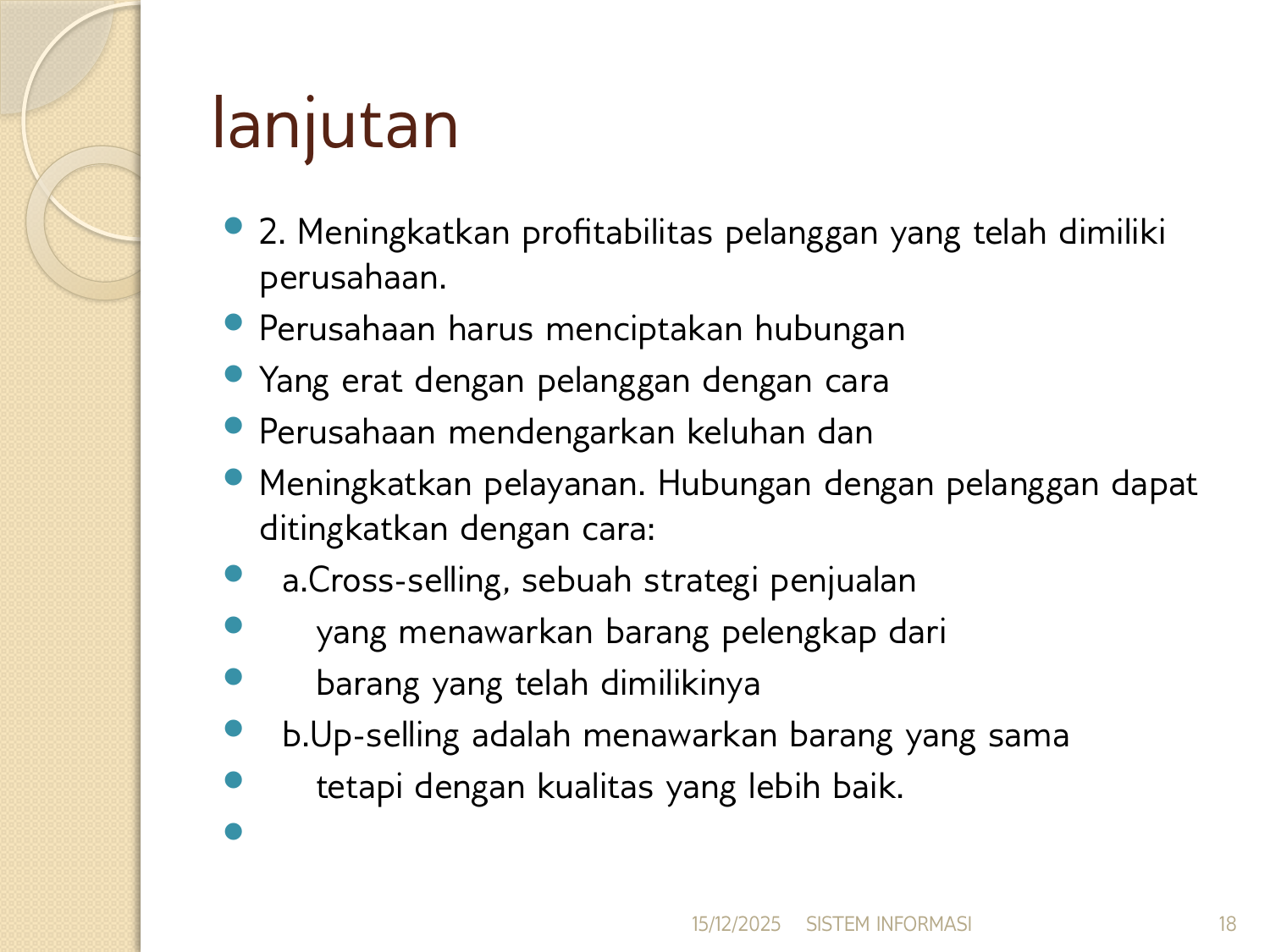

# lanjutan
2. Meningkatkan profitabilitas pelanggan yang telah dimiliki perusahaan.
Perusahaan harus menciptakan hubungan
Yang erat dengan pelanggan dengan cara
Perusahaan mendengarkan keluhan dan
Meningkatkan pelayanan. Hubungan dengan pelanggan dapat ditingkatkan dengan cara:
  a.Cross-selling, sebuah strategi penjualan
     yang menawarkan barang pelengkap dari
     barang yang telah dimilikinya
  b.Up-selling adalah menawarkan barang yang sama
     tetapi dengan kualitas yang lebih baik.

15/12/2025
SISTEM INFORMASI
18